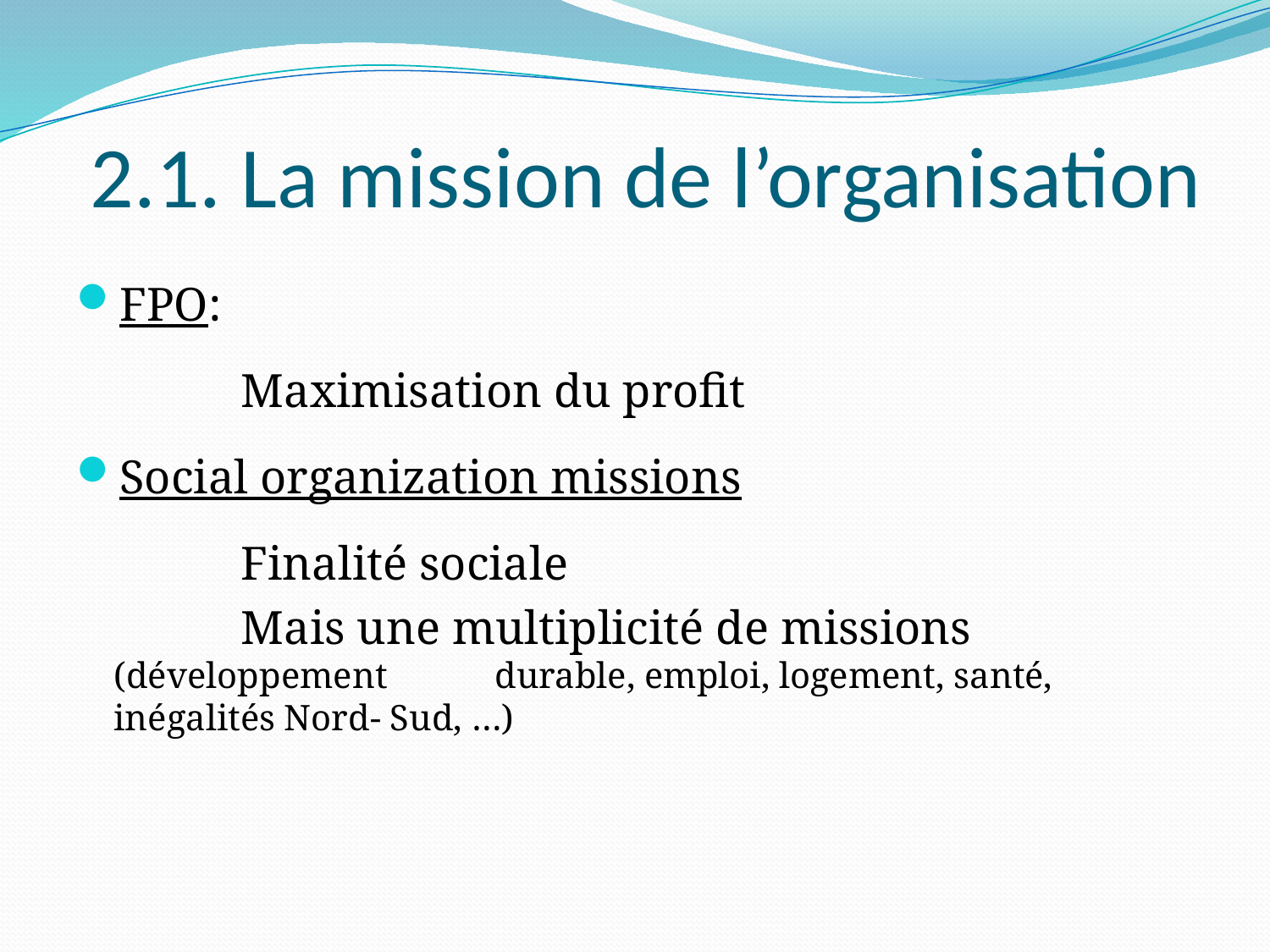

FPO:

		Maximisation du profit

Social organization missions

		Finalité sociale
		Mais une multiplicité de missions (développement 	durable, emploi, logement, santé, inégalités Nord- Sud, …)

2.1. La mission de l’organisation